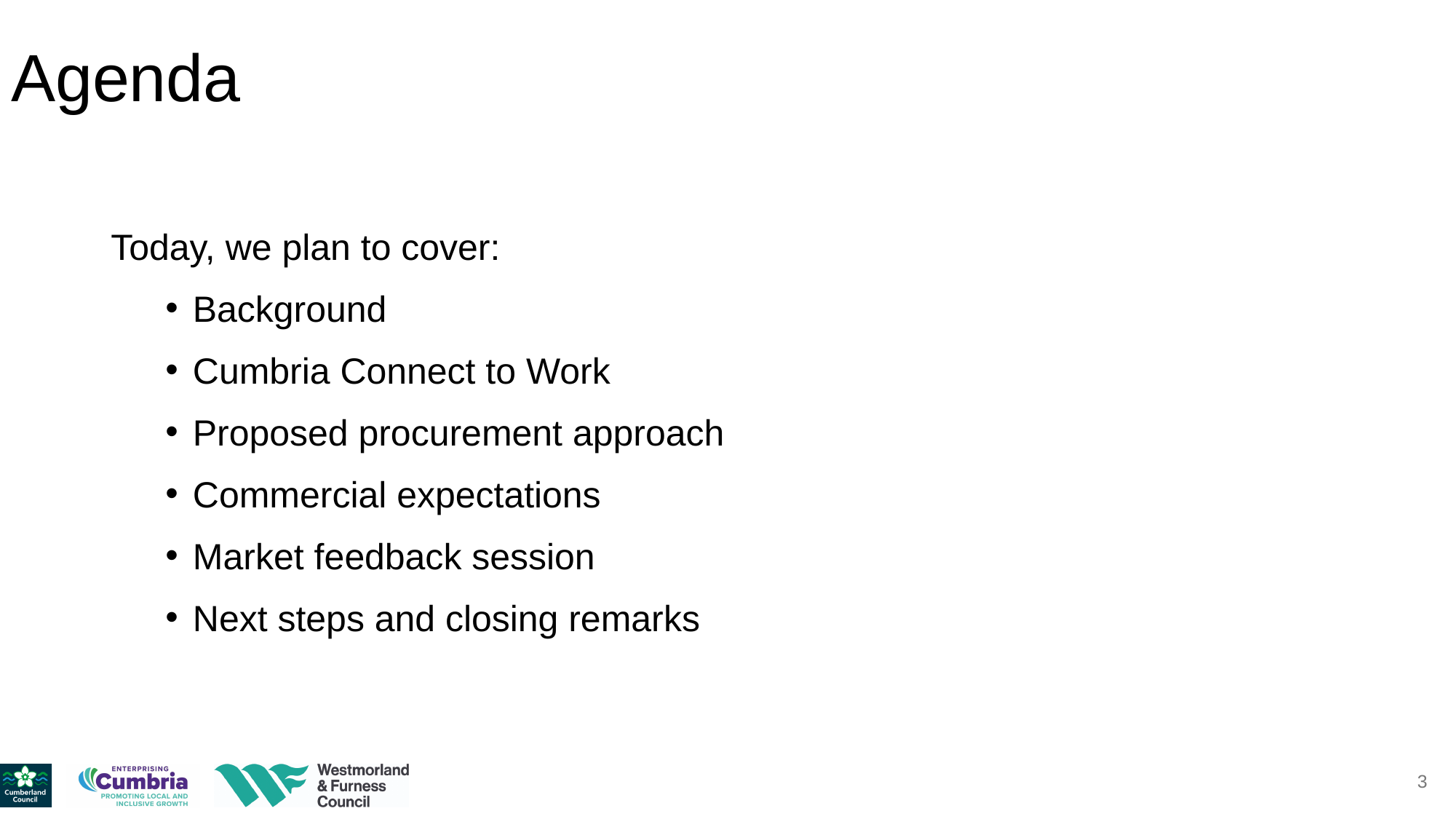

# Agenda
Today, we plan to cover:
Background
Cumbria Connect to Work
Proposed procurement approach
Commercial expectations
Market feedback session
Next steps and closing remarks
3